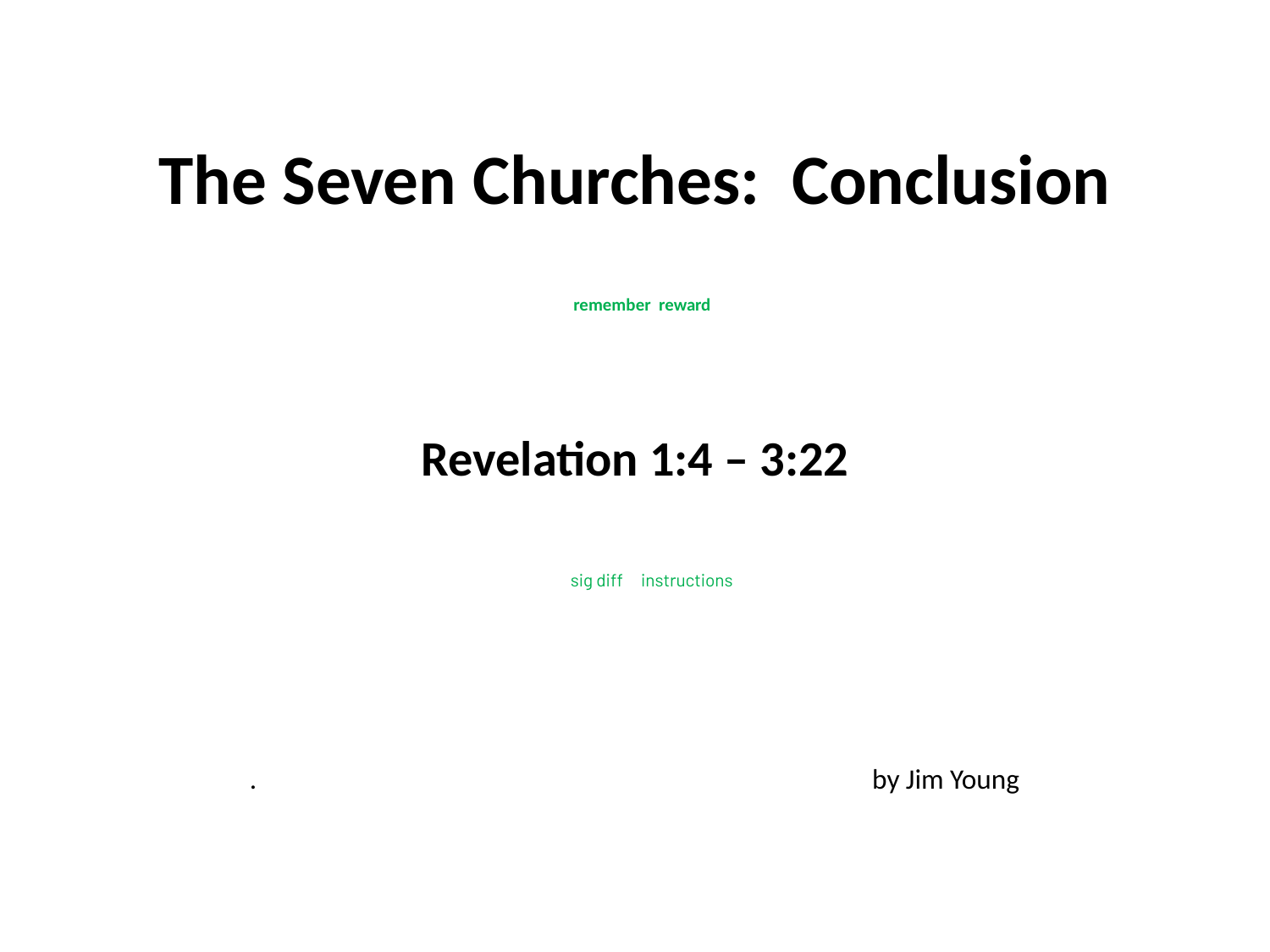

#

The Seven Churches:  Conclusion
  remember  reward
Revelation 1:4 – 3:22
   sig diff     instructions

.                                                                                                 by Jim Young